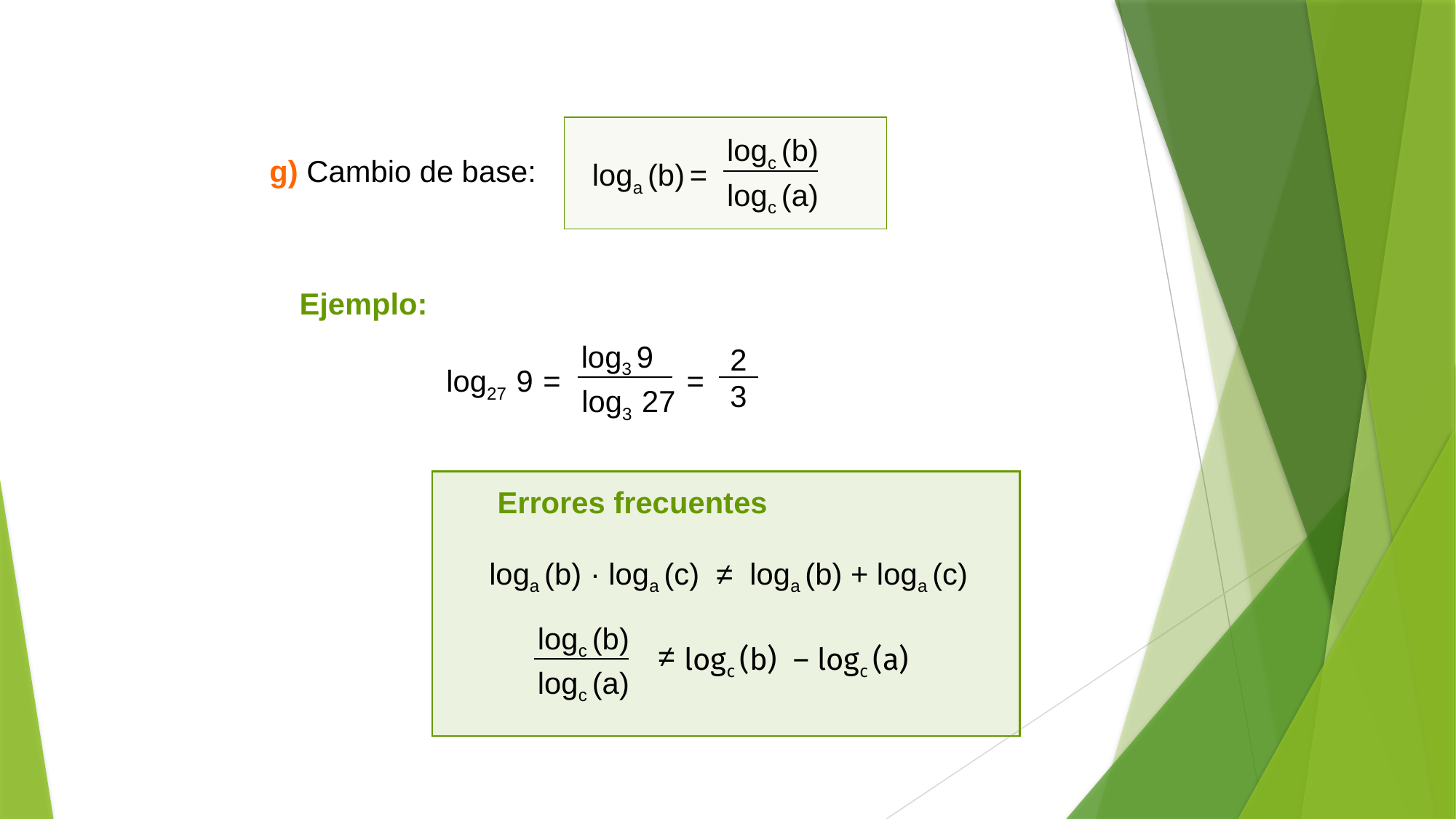

logc (b)
logc (a)
loga (b) =
g) Cambio de base:
Ejemplo:

log3 9
log3  27
log27  9  =               =
2
3

Errores frecuentes
loga (b) · loga (c)  ≠  loga (b) + loga (c)

logc (b)
logc (a)

logc (b)  – logc (a)
≠